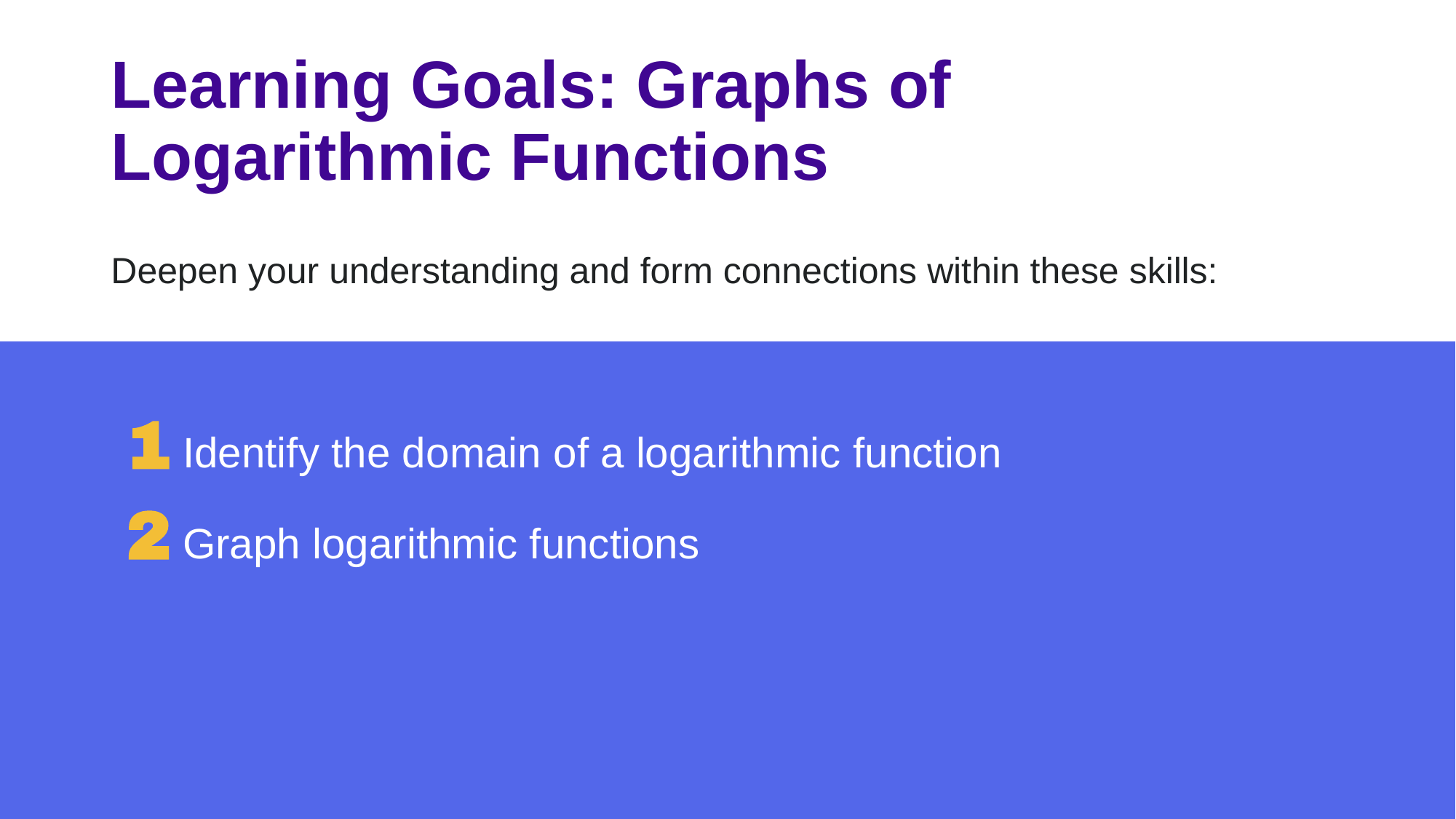

# Learning Goals: Graphs of Logarithmic Functions
Deepen your understanding and form connections within these skills:

1 Identify the domain of a logarithmic function
2 Graph logarithmic functions